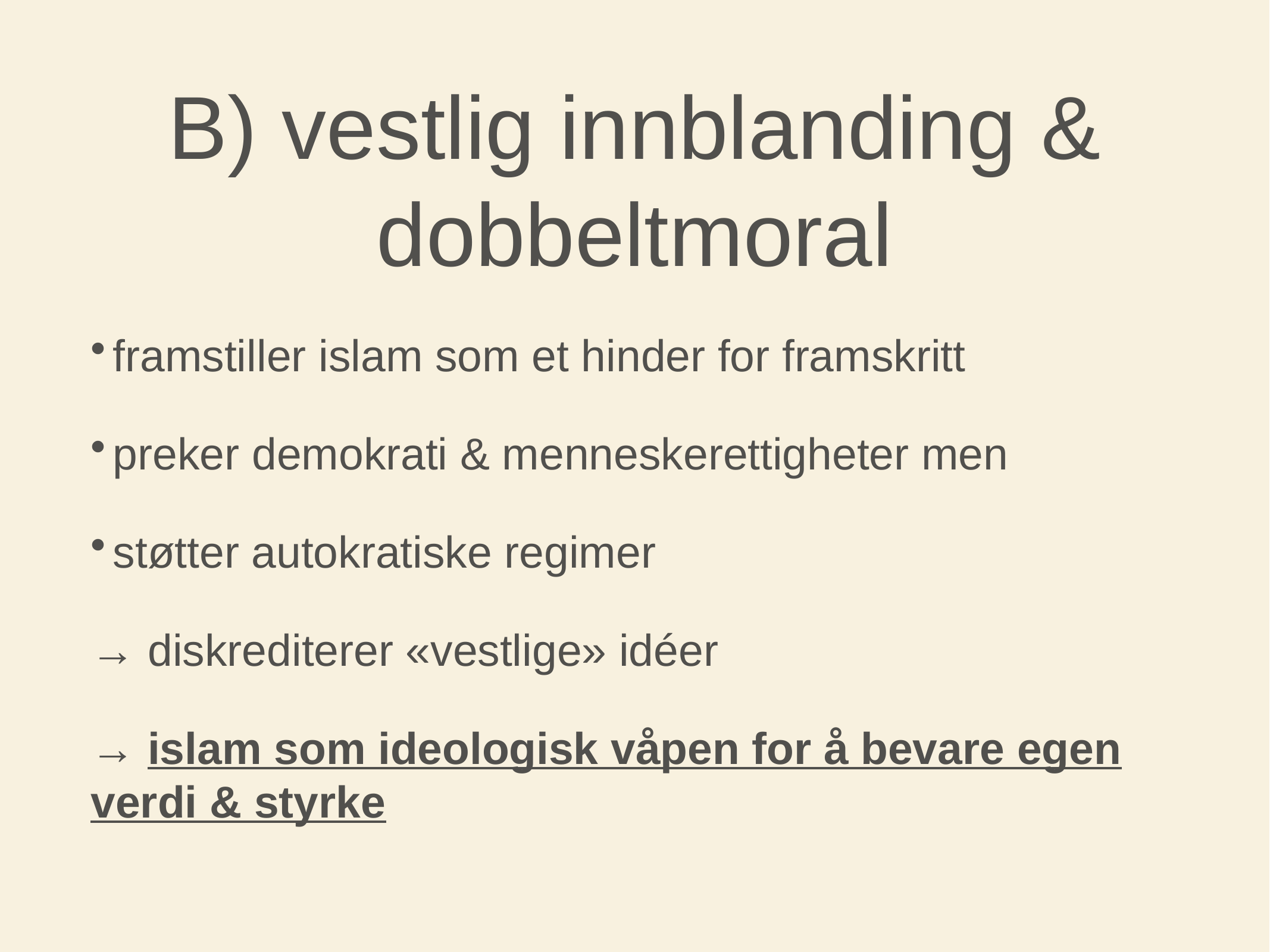

# B) vestlig innblanding & dobbeltmoral
framstiller islam som et hinder for framskritt
preker demokrati & menneskerettigheter men
støtter autokratiske regimer
→ diskrediterer «vestlige» idéer
→ islam som ideologisk våpen for å bevare egen verdi & styrke